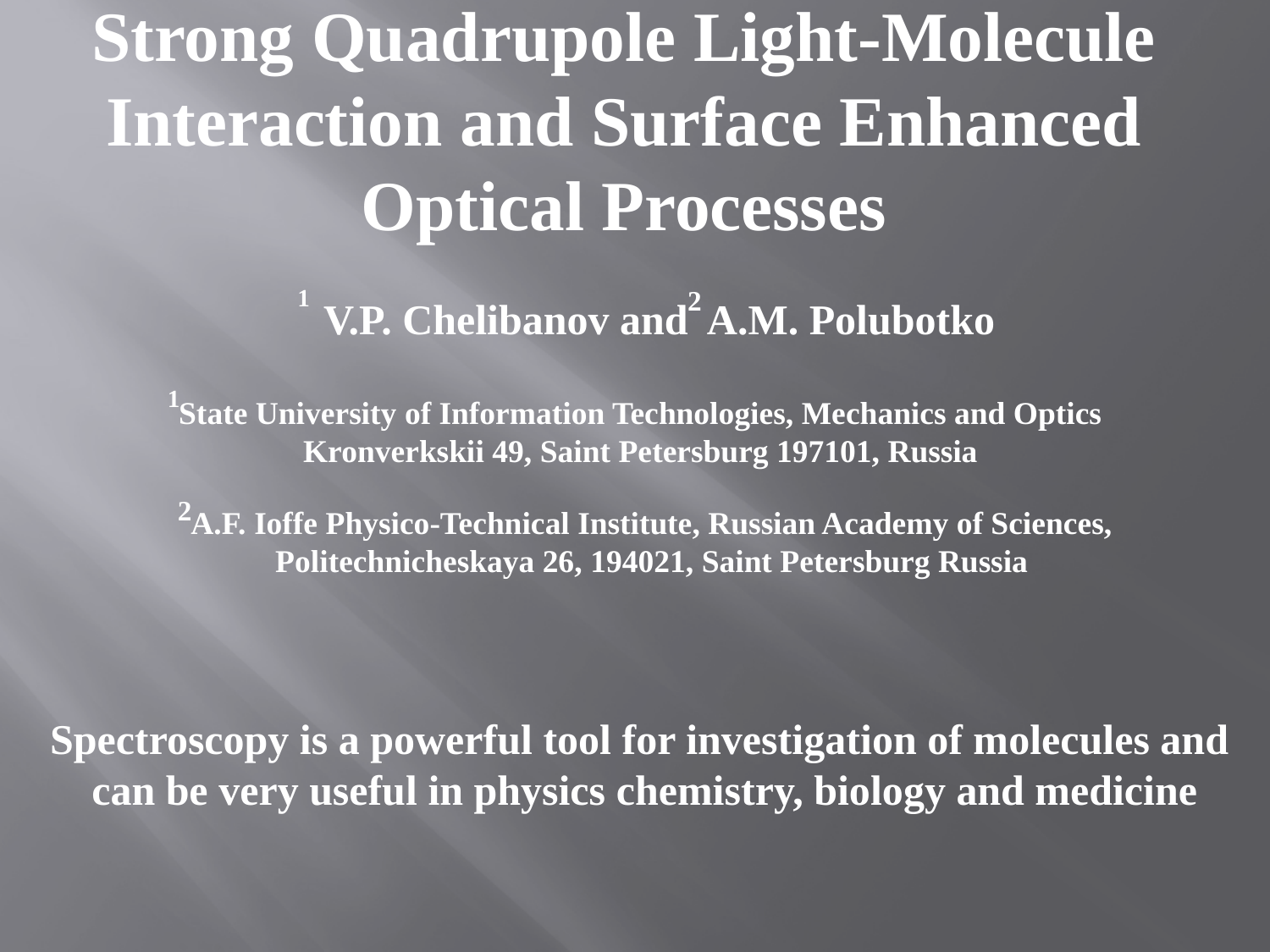

# Strong Quadrupole Light-Molecule Interaction and Surface Enhanced Optical Processes
1
2
V.P. Chelibanov and  A.M. Polubotko
1
State University of Information Technologies, Mechanics and Optics
Kronverkskii 49, Saint Petersburg 197101, Russia

2
A.F. Ioffe Physico-Technical Institute, Russian Academy of Sciences,
Politechnicheskaya 26, 194021, Saint Petersburg Russia
Spectroscopy is a powerful tool for investigation of molecules and
can be very useful in physics chemistry, biology and medicine